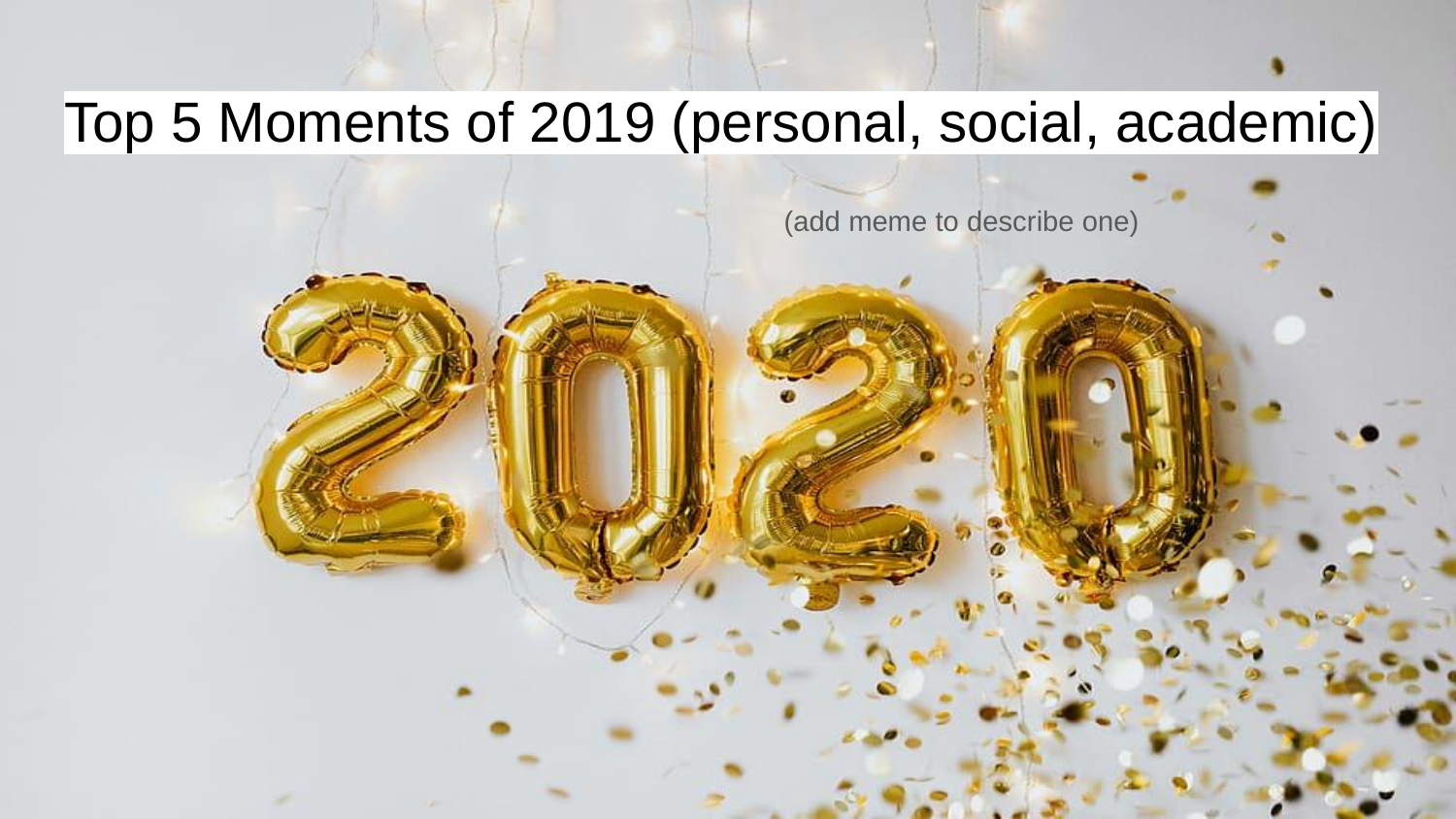

# Top 5 Moments of 2019 (personal, social, academic)

(add meme to describe one)